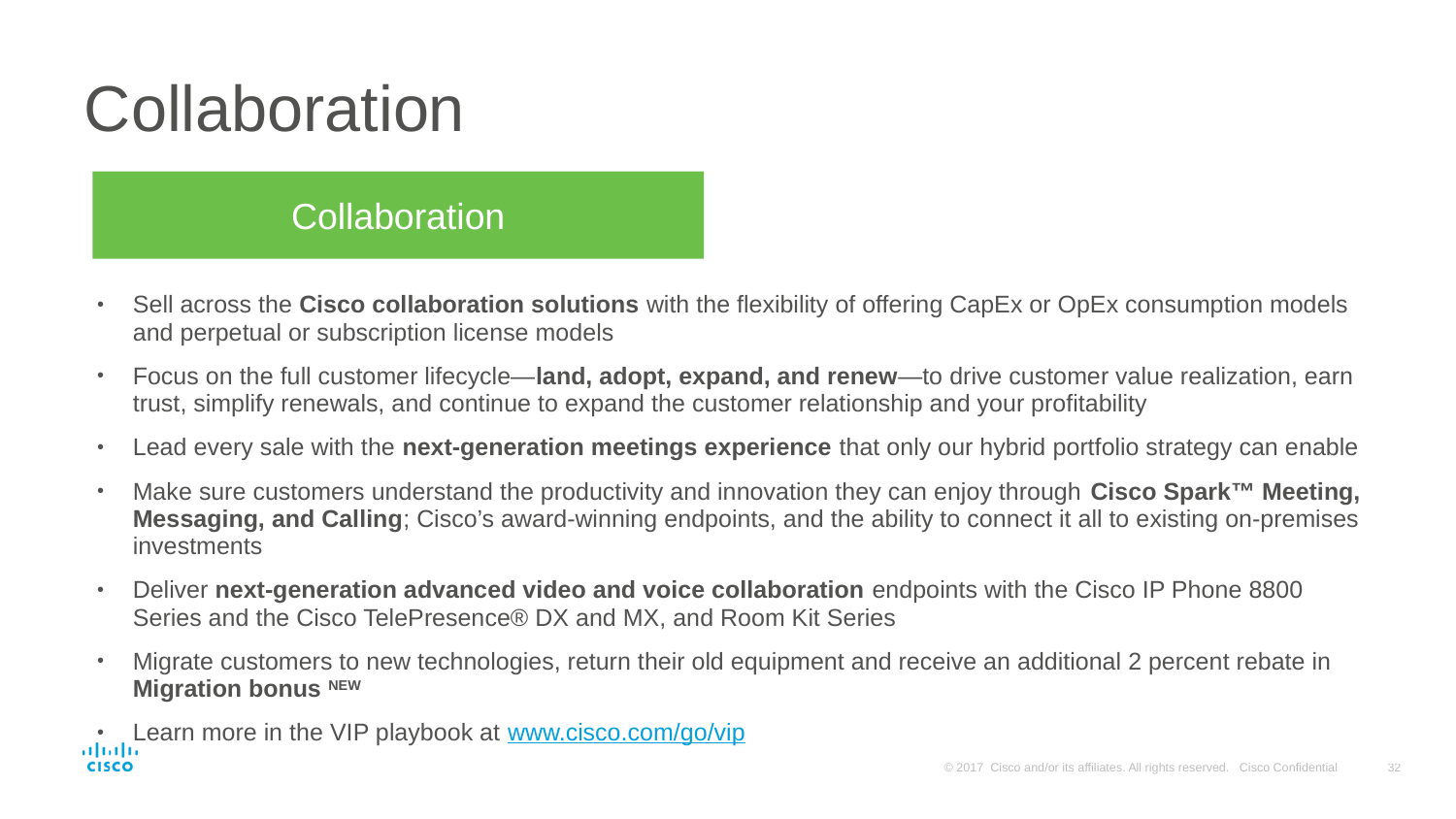

# Collaboration
Collaboration
Sell across the Cisco collaboration solutions with the flexibility of offering CapEx or OpEx consumption models and perpetual or subscription license models
Focus on the full customer lifecycle—land, adopt, expand, and renew—to drive customer value realization, earn trust, simplify renewals, and continue to expand the customer relationship and your profitability
Lead every sale with the next-generation meetings experience that only our hybrid portfolio strategy can enable
Make sure customers understand the productivity and innovation they can enjoy through Cisco Spark™ Meeting, Messaging, and Calling; Cisco’s award-winning endpoints, and the ability to connect it all to existing on-premises investments
Deliver next-generation advanced video and voice collaboration endpoints with the Cisco IP Phone 8800 Series and the Cisco TelePresence® DX and MX, and Room Kit Series
Migrate customers to new technologies, return their old equipment and receive an additional 2 percent rebate in Migration bonus NEW
Learn more in the VIP playbook at www.cisco.com/go/vip